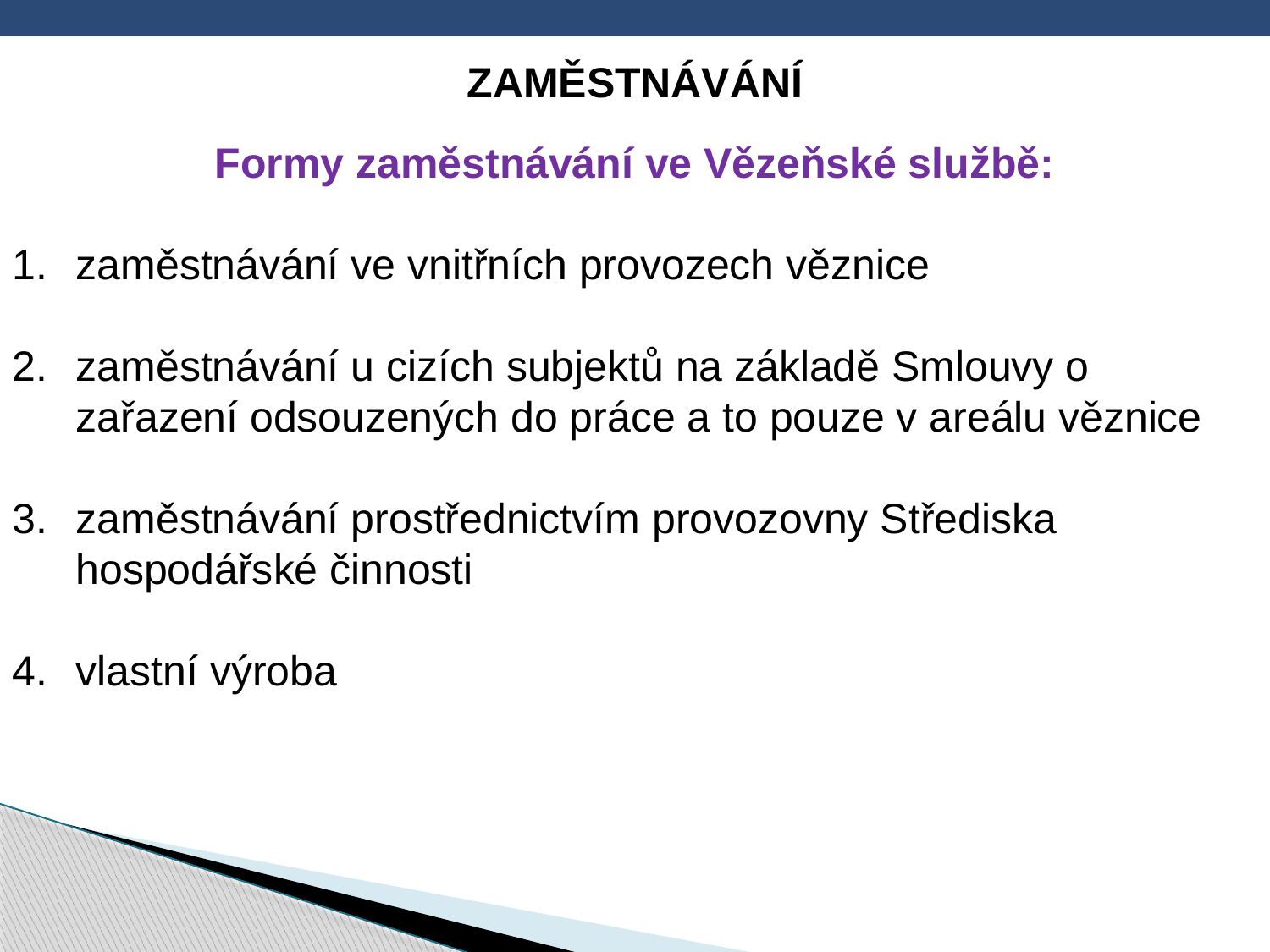

ZAMĚSTNÁVÁNÍ

Formy zaměstnávání ve Vězeňské službě:

zaměstnávání ve vnitřních provozech věznice

zaměstnávání u cizích subjektů na základě Smlouvy o zařazení odsouzených do práce a to pouze v areálu věznice

zaměstnávání prostřednictvím provozovny Střediska hospodářské činnosti

vlastní výroba